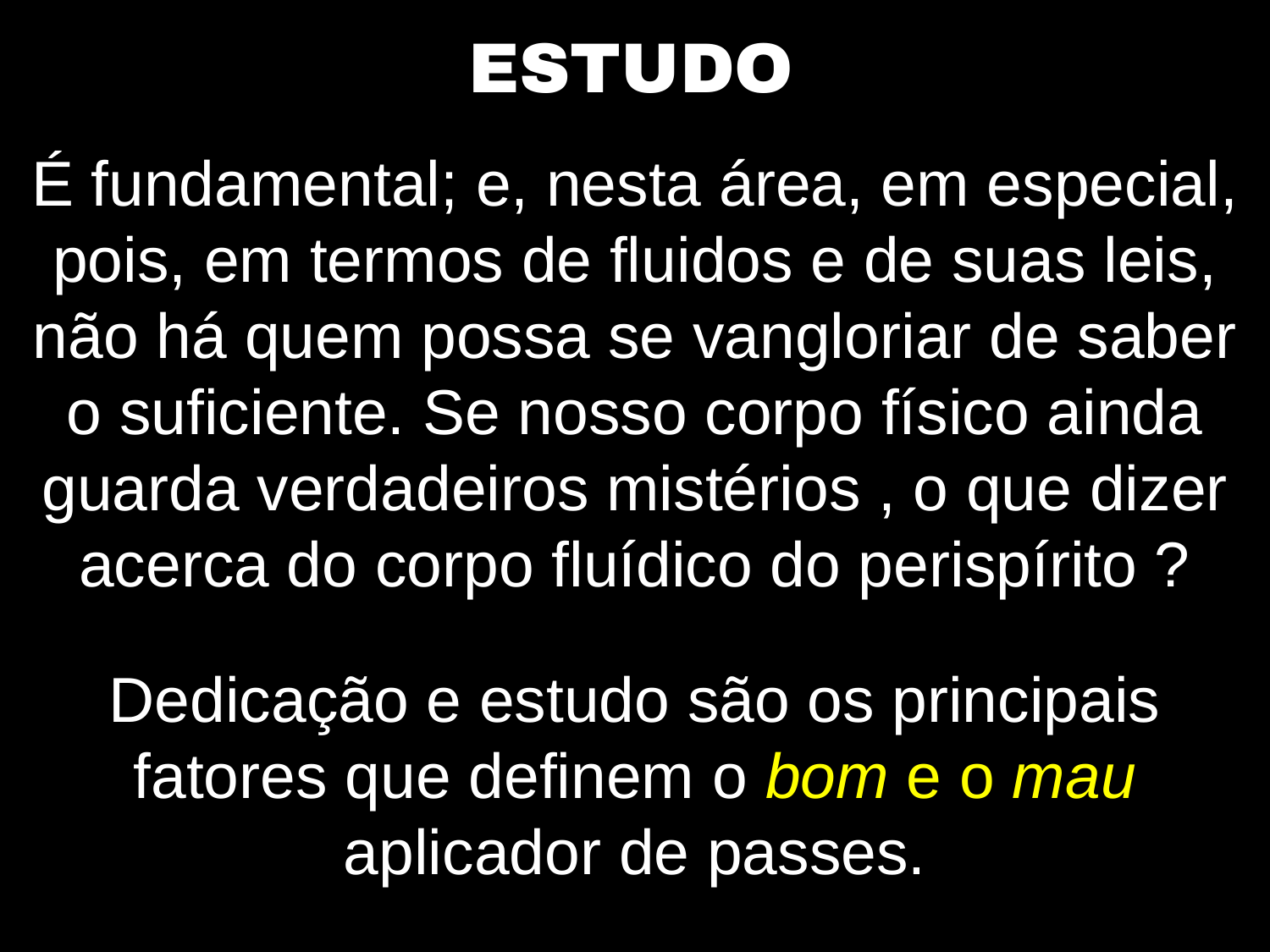

ESTUDO
É fundamental; e, nesta área, em especial, pois, em termos de fluidos e de suas leis, não há quem possa se vangloriar de saber o suficiente. Se nosso corpo físico ainda guarda verdadeiros mistérios , o que dizer acerca do corpo fluídico do perispírito ?
Dedicação e estudo são os principais fatores que definem o bom e o mau aplicador de passes.